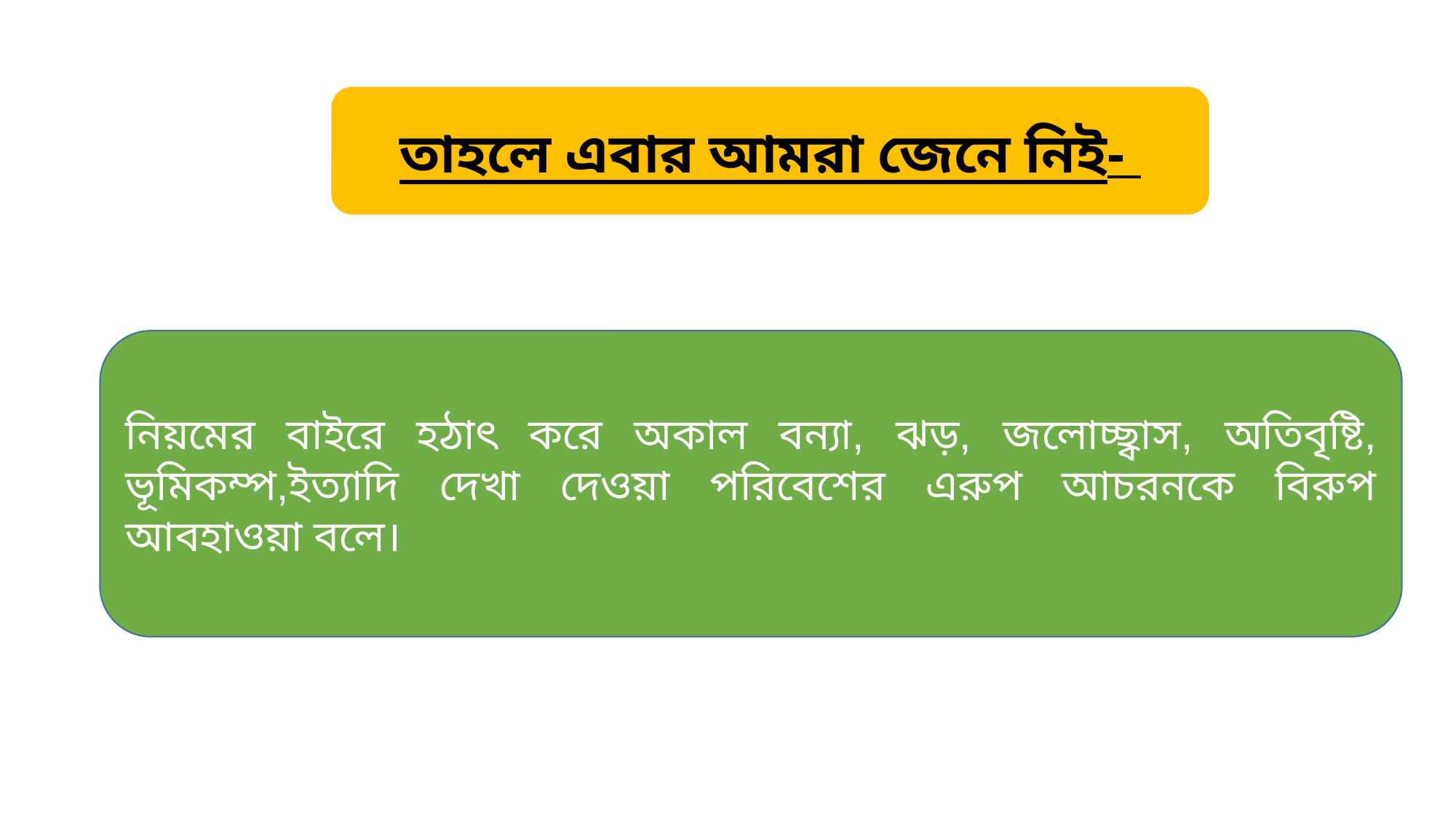

তাহলে এবার আমরা জেনে নিই-
নিয়মের বাইরে হঠাৎ করে অকাল বন্যা, ঝড়, জলোচ্ছ্বাস, অতিবৃষ্টি, ভূমিকম্প,ইত্যাদি দেখা দেওয়া পরিবেশের এরুপ আচরনকে বিরুপ আবহাওয়া বলে।